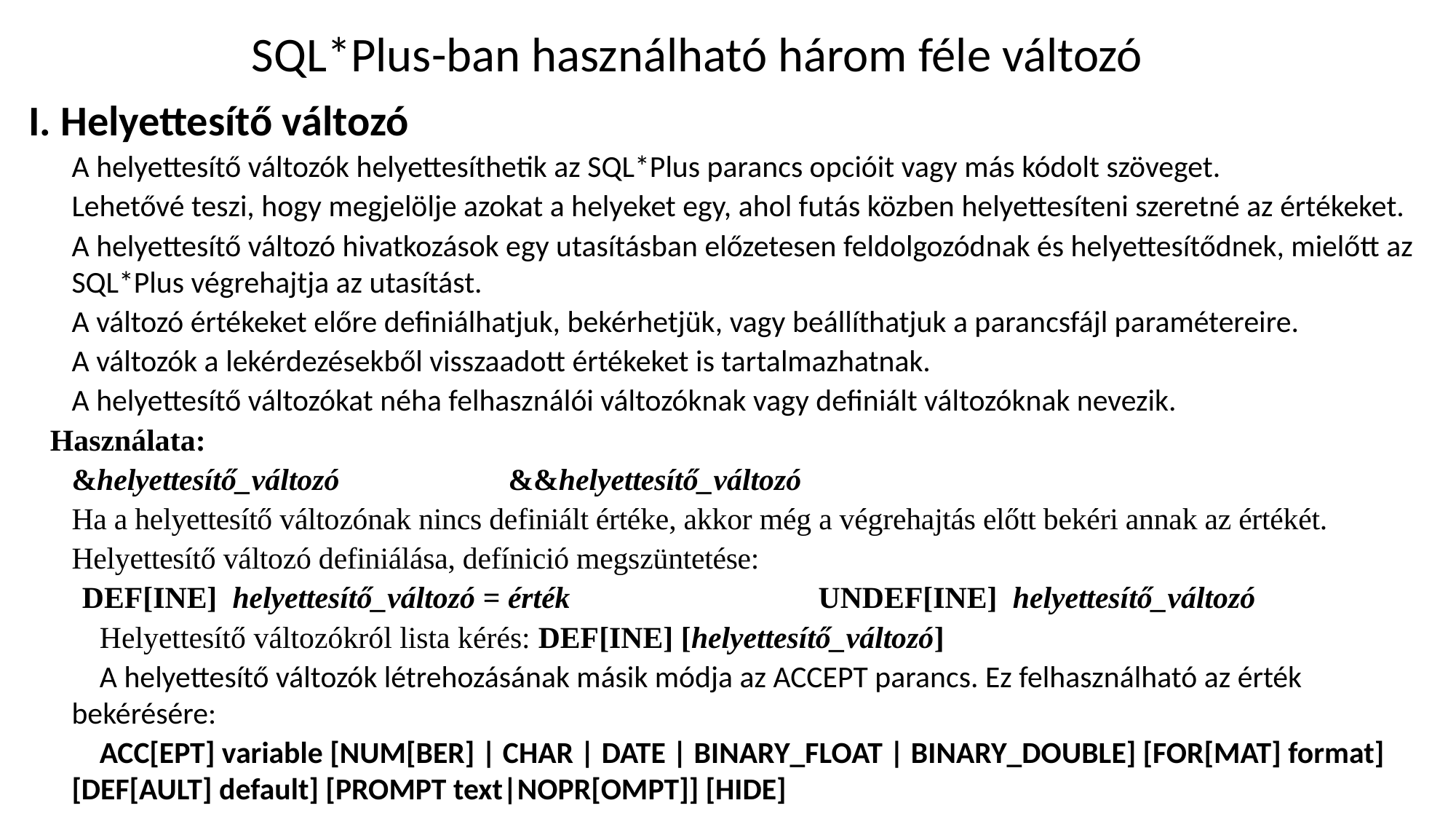

SQL*Plus-ban használható három féle változó
I. Helyettesítő változó
A helyettesítő változók helyettesíthetik az SQL*Plus parancs opcióit vagy más kódolt szöveget.
Lehetővé teszi, hogy megjelölje azokat a helyeket egy, ahol futás közben helyettesíteni szeretné az értékeket.
A helyettesítő változó hivatkozások egy utasításban előzetesen feldolgozódnak és helyettesítődnek, mielőtt az SQL*Plus végrehajtja az utasítást.
A változó értékeket előre definiálhatjuk, bekérhetjük, vagy beállíthatjuk a parancsfájl paramétereire.
A változók a lekérdezésekből visszaadott értékeket is tartalmazhatnak.
A helyettesítő változókat néha felhasználói változóknak vagy definiált változóknak nevezik.
Használata:
&helyettesítő_változó		&&helyettesítő_változó
Ha a helyettesítő változónak nincs definiált értéke, akkor még a végrehajtás előtt bekéri annak az értékét.
Helyettesítő változó definiálása, defínició megszüntetése:
DEF[INE]  helyettesítő_változó = érték	 		UNDEF[INE]  helyettesítő_változó
Helyettesítő változókról lista kérés: DEF[INE] [helyettesítő_változó]
A helyettesítő változók létrehozásának másik módja az ACCEPT parancs. Ez felhasználható az érték bekérésére:
ACC[EPT] variable [NUM[BER] | CHAR | DATE | BINARY_FLOAT | BINARY_DOUBLE] [FOR[MAT] format] [DEF[AULT] default] [PROMPT text|NOPR[OMPT]] [HIDE]